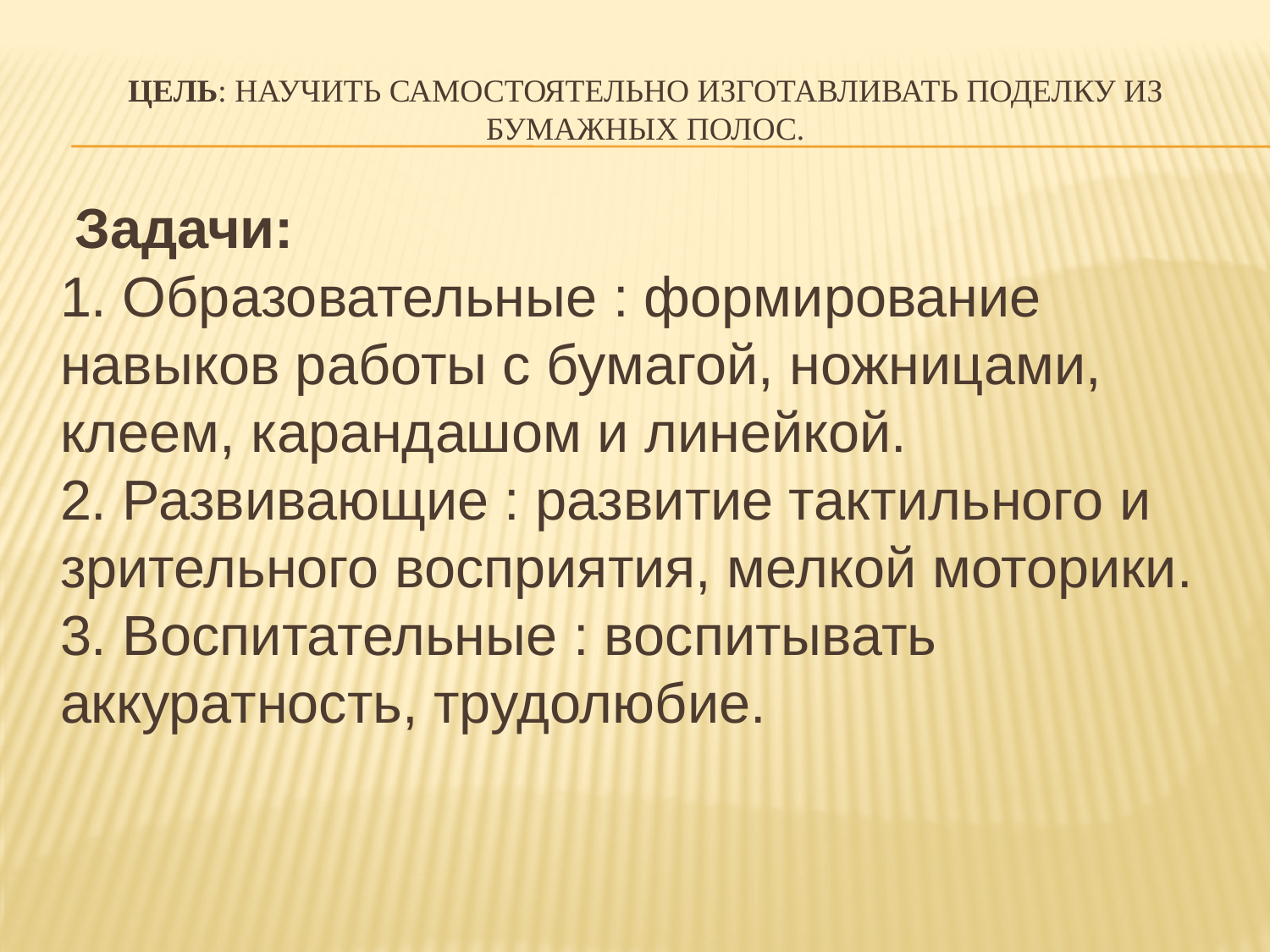

# Цель: Научить самостоятельно изготавливать поделку из бумажных полос.
    Задачи:
1. Образовательные : формирование навыков работы с бумагой, ножницами, клеем, карандашом и линейкой.
2. Развивающие : развитие тактильного и зрительного восприятия, мелкой моторики.
3. Воспитательные : воспитывать аккуратность, трудолюбие.